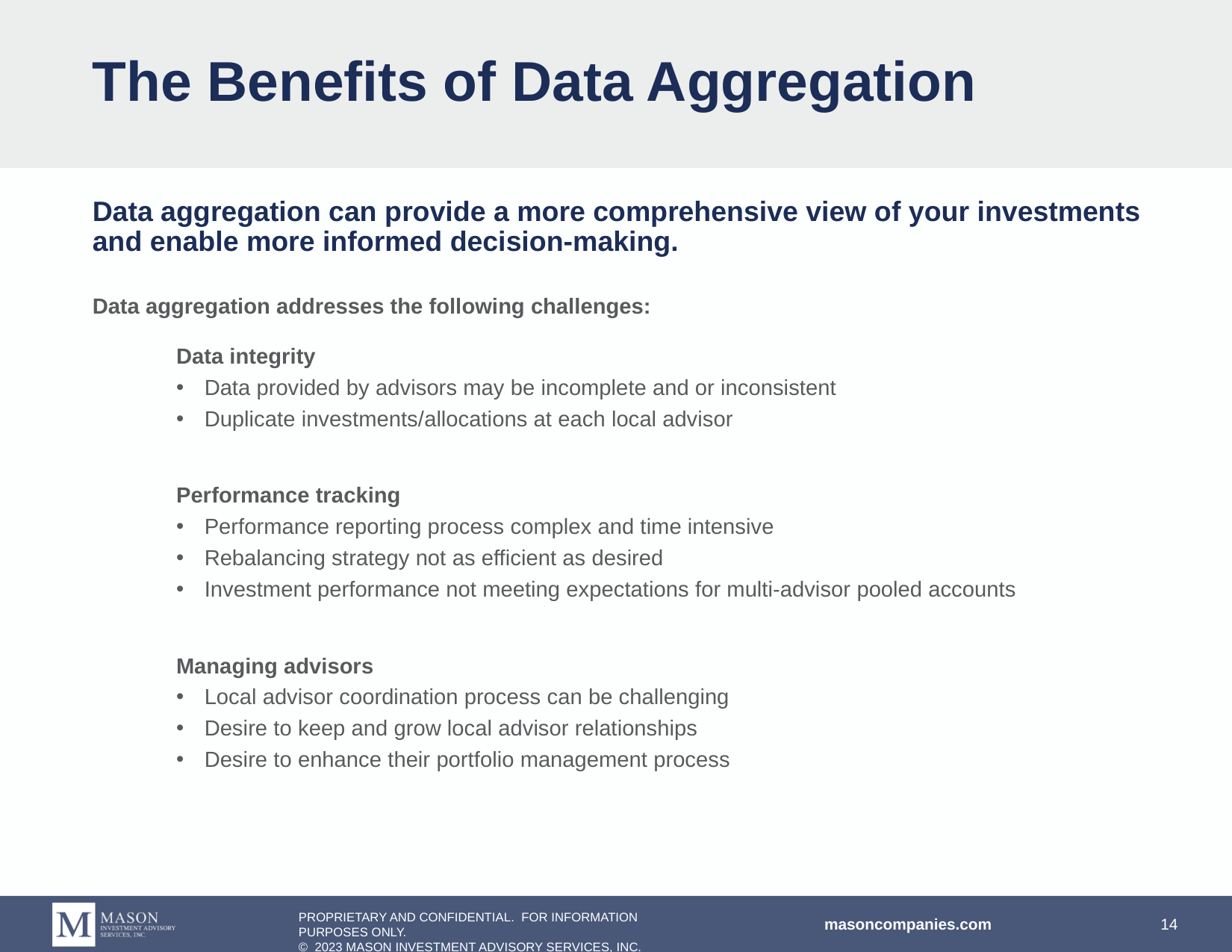

# The Benefits of Data Aggregation
Data aggregation can provide a more comprehensive view of your investments
and enable more informed decision-making.
Data aggregation addresses the following challenges:
Data integrity
Data provided by advisors may be incomplete and or inconsistent
Duplicate investments/allocations at each local advisor

Performance tracking
Performance reporting process complex and time intensive
Rebalancing strategy not as efficient as desired
Investment performance not meeting expectations for multi-advisor pooled accounts

Managing advisors
Local advisor coordination process can be challenging
Desire to keep and grow local advisor relationships
Desire to enhance their portfolio management process